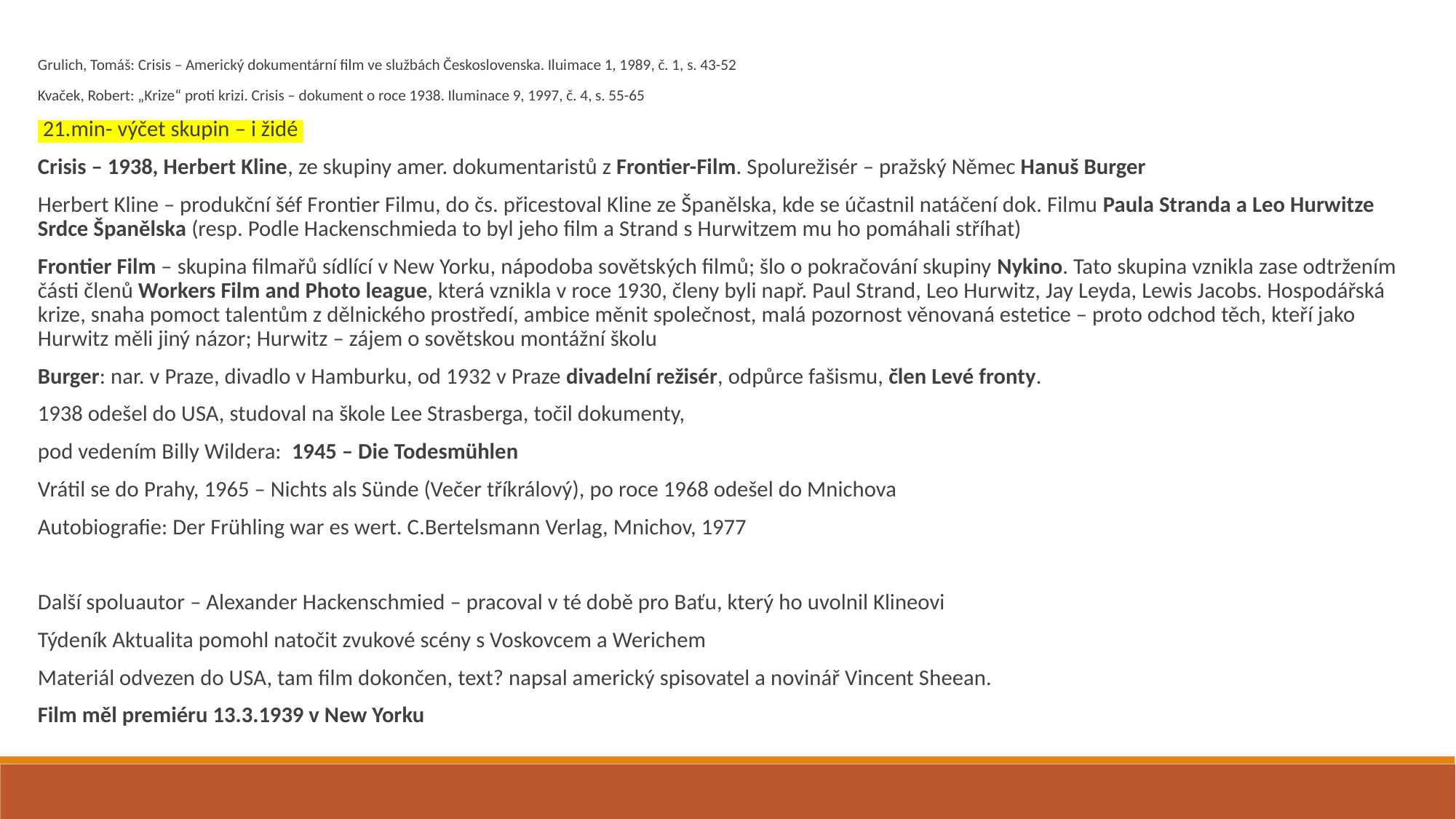

Grulich, Tomáš: Crisis – Americký dokumentární film ve službách Československa. Iluimace 1, 1989, č. 1, s. 43-52
Kvaček, Robert: „Krize“ proti krizi. Crisis – dokument o roce 1938. Iluminace 9, 1997, č. 4, s. 55-65
 21.min- výčet skupin – i židé
Crisis – 1938, Herbert Kline, ze skupiny amer. dokumentaristů z Frontier-Film. Spolurežisér – pražský Němec Hanuš Burger
Herbert Kline – produkční šéf Frontier Filmu, do čs. přicestoval Kline ze Španělska, kde se účastnil natáčení dok. Filmu Paula Stranda a Leo Hurwitze Srdce Španělska (resp. Podle Hackenschmieda to byl jeho film a Strand s Hurwitzem mu ho pomáhali stříhat)
Frontier Film – skupina filmařů sídlící v New Yorku, nápodoba sovětských filmů; šlo o pokračování skupiny Nykino. Tato skupina vznikla zase odtržením části členů Workers Film and Photo league, která vznikla v roce 1930, členy byli např. Paul Strand, Leo Hurwitz, Jay Leyda, Lewis Jacobs. Hospodářská krize, snaha pomoct talentům z dělnického prostředí, ambice měnit společnost, malá pozornost věnovaná estetice – proto odchod těch, kteří jako Hurwitz měli jiný názor; Hurwitz – zájem o sovětskou montážní školu
Burger: nar. v Praze, divadlo v Hamburku, od 1932 v Praze divadelní režisér, odpůrce fašismu, člen Levé fronty.
1938 odešel do USA, studoval na škole Lee Strasberga, točil dokumenty,
pod vedením Billy Wildera:  1945 – Die Todesmühlen
Vrátil se do Prahy, 1965 – Nichts als Sünde (Večer tříkrálový), po roce 1968 odešel do Mnichova
Autobiografie: Der Frühling war es wert. C.Bertelsmann Verlag, Mnichov, 1977

Další spoluautor – Alexander Hackenschmied – pracoval v té době pro Baťu, který ho uvolnil Klineovi
Týdeník Aktualita pomohl natočit zvukové scény s Voskovcem a Werichem
Materiál odvezen do USA, tam film dokončen, text? napsal americký spisovatel a novinář Vincent Sheean.
Film měl premiéru 13.3.1939 v New Yorku